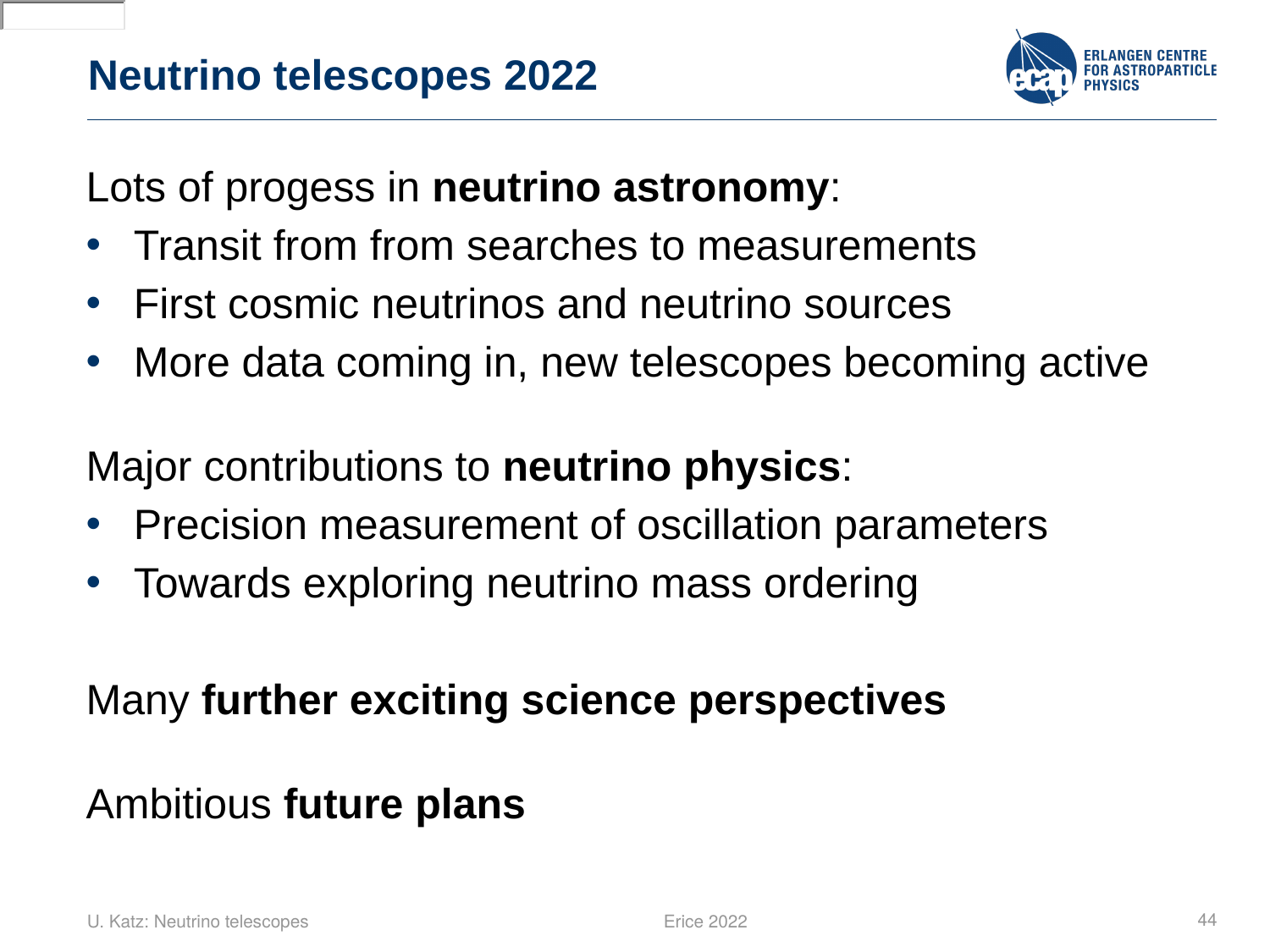

# Neutrino telescopes 2022
Lots of progess in neutrino astronomy:
Transit from from searches to measurements
First cosmic neutrinos and neutrino sources
More data coming in, new telescopes becoming active
Major contributions to neutrino physics:
Precision measurement of oscillation parameters
Towards exploring neutrino mass ordering

Many further exciting science perspectives
Ambitious future plans

U. Katz: Neutrino telescopes                                                                         Erice 2022
44